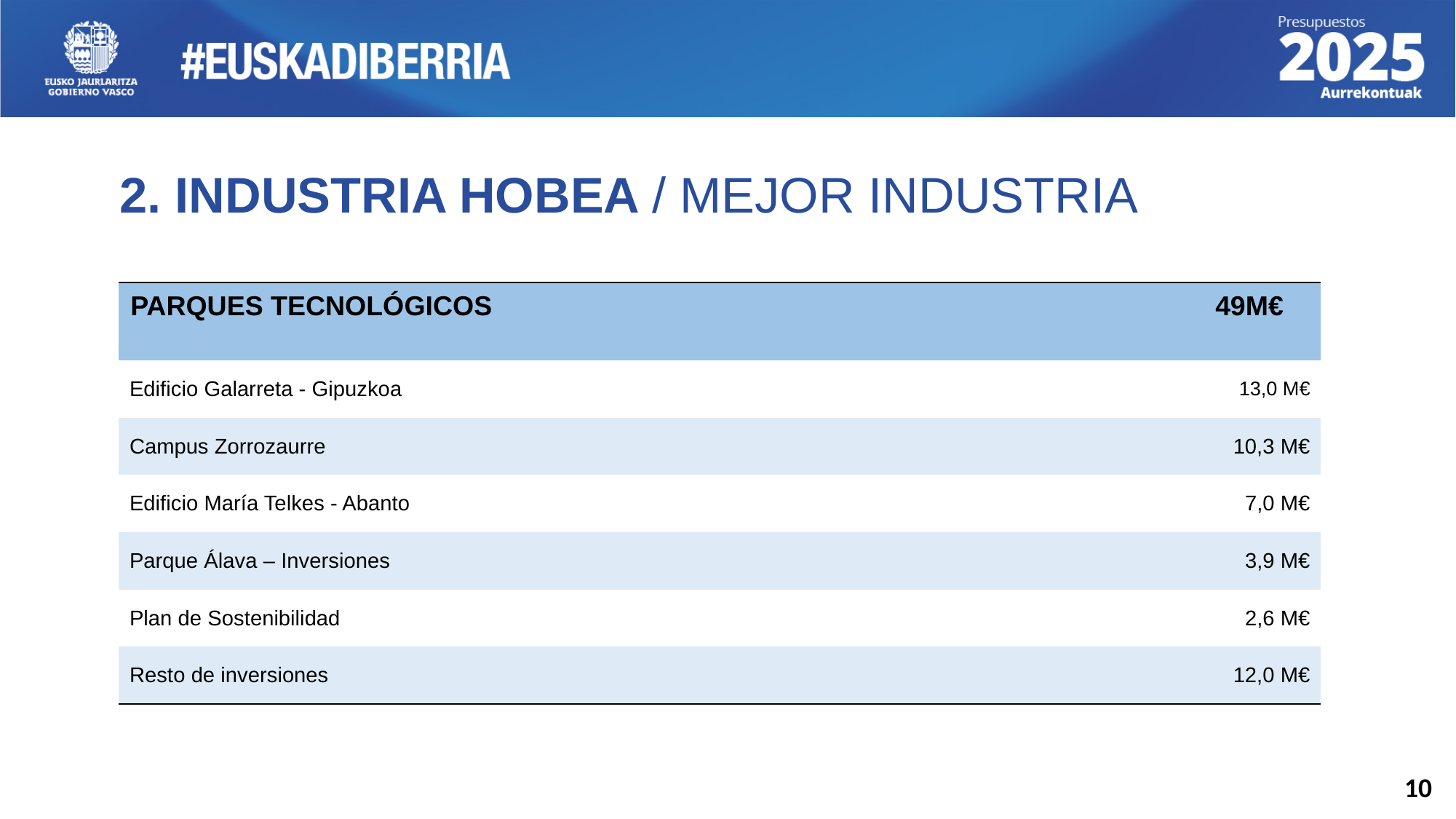

2. INDUSTRIA HOBEA / MEJOR INDUSTRIA
| PARQUES TECNOLÓGICOS 49M€ |  |
| --- | --- |
| Edificio Galarreta - Gipuzkoa | 13,0 M€ |
| Campus Zorrozaurre | 10,3 M€ |
| Edificio María Telkes - Abanto | 7,0 M€ |
| Parque Álava – Inversiones | 3,9 M€ |
| Plan de Sostenibilidad | 2,6 M€ |
| Resto de inversiones | 12,0 M€ |
10